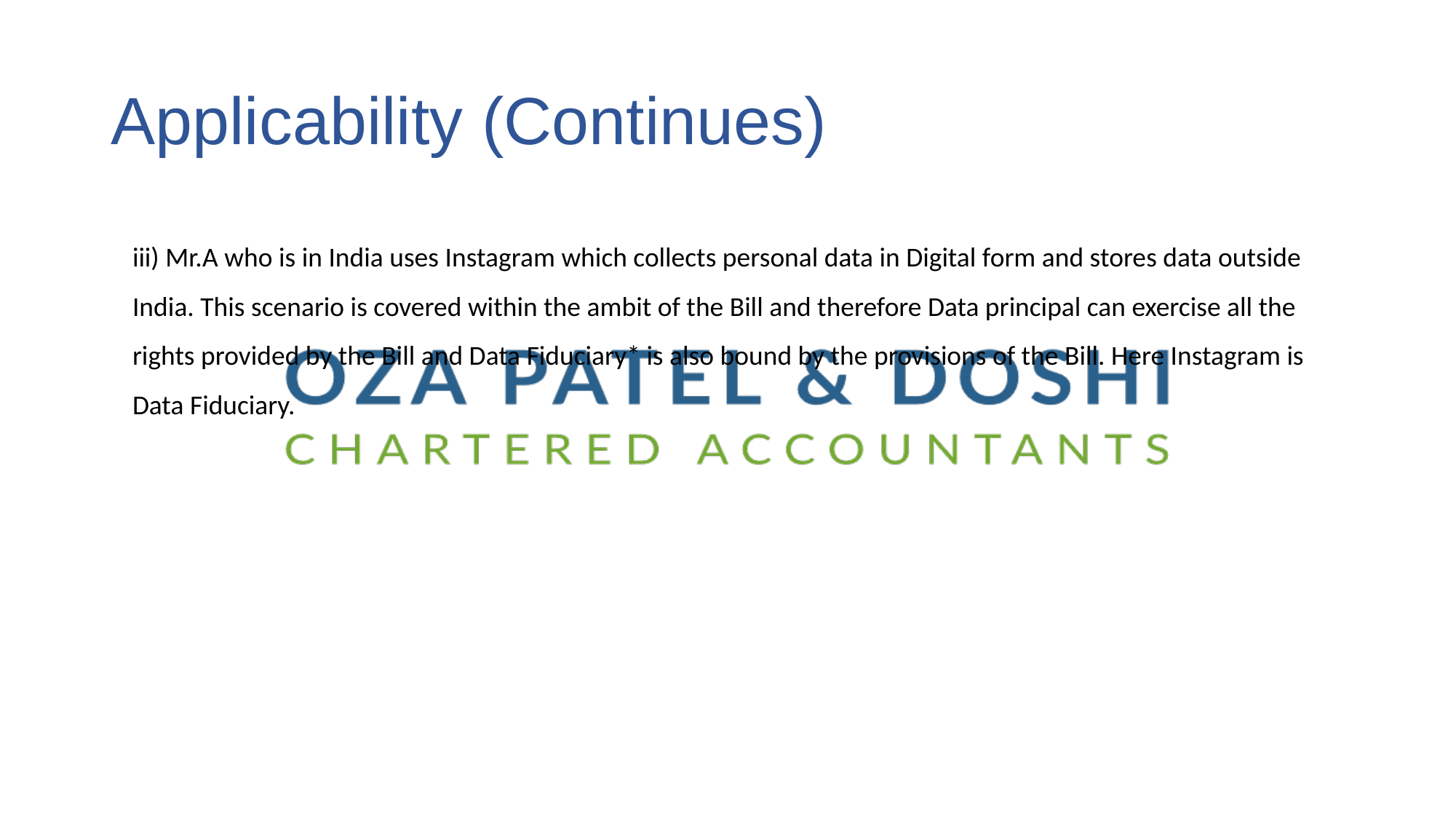

# Applicability (Continues)
iii) Mr.A who is in India uses Instagram which collects personal data in Digital form and stores data outside India. This scenario is covered within the ambit of the Bill and therefore Data principal can exercise all the rights provided by the Bill and Data Fiduciary* is also bound by the provisions of the Bill. Here Instagram is Data Fiduciary.